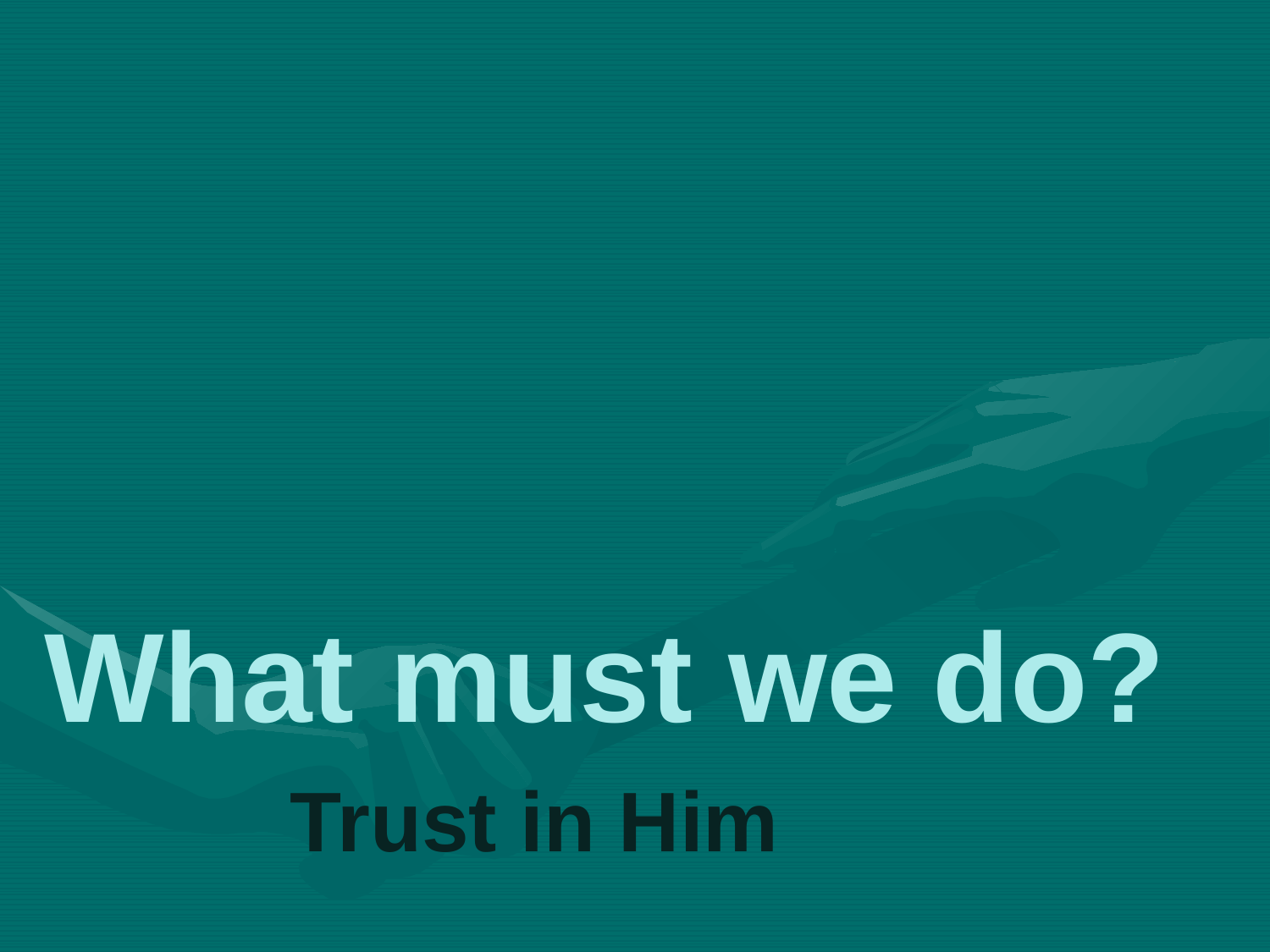

What must we do?
Trust in Him